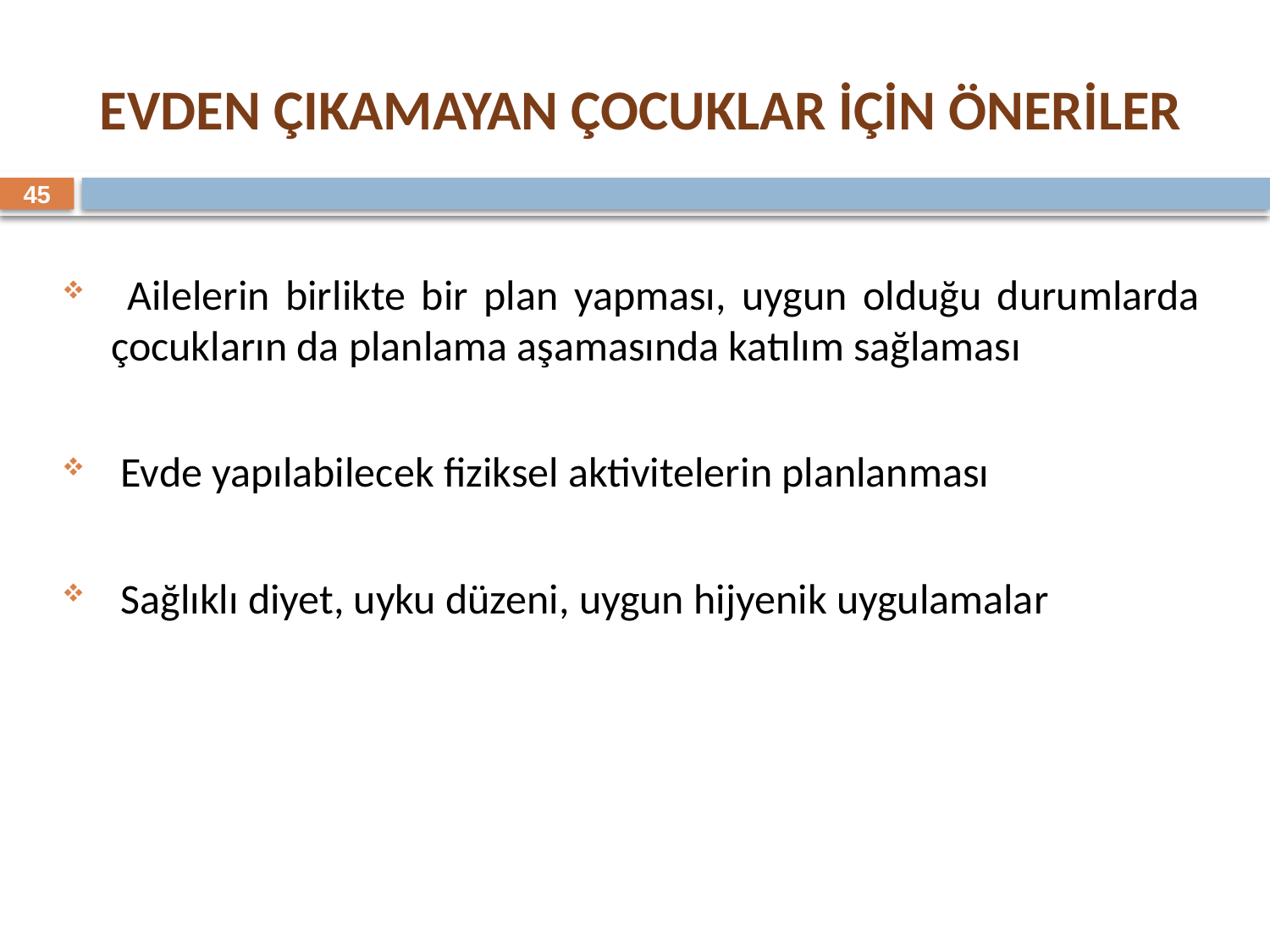

# EVDEN ÇIKAMAYAN ÇOCUKLAR İÇİN ÖNERİLER
45
 Ailelerin birlikte bir plan yapması, uygun olduğu durumlarda çocukların da planlama aşamasında katılım sağlaması

 Evde yapılabilecek fiziksel aktivitelerin planlanması

 Sağlıklı diyet, uyku düzeni, uygun hijyenik uygulamalar